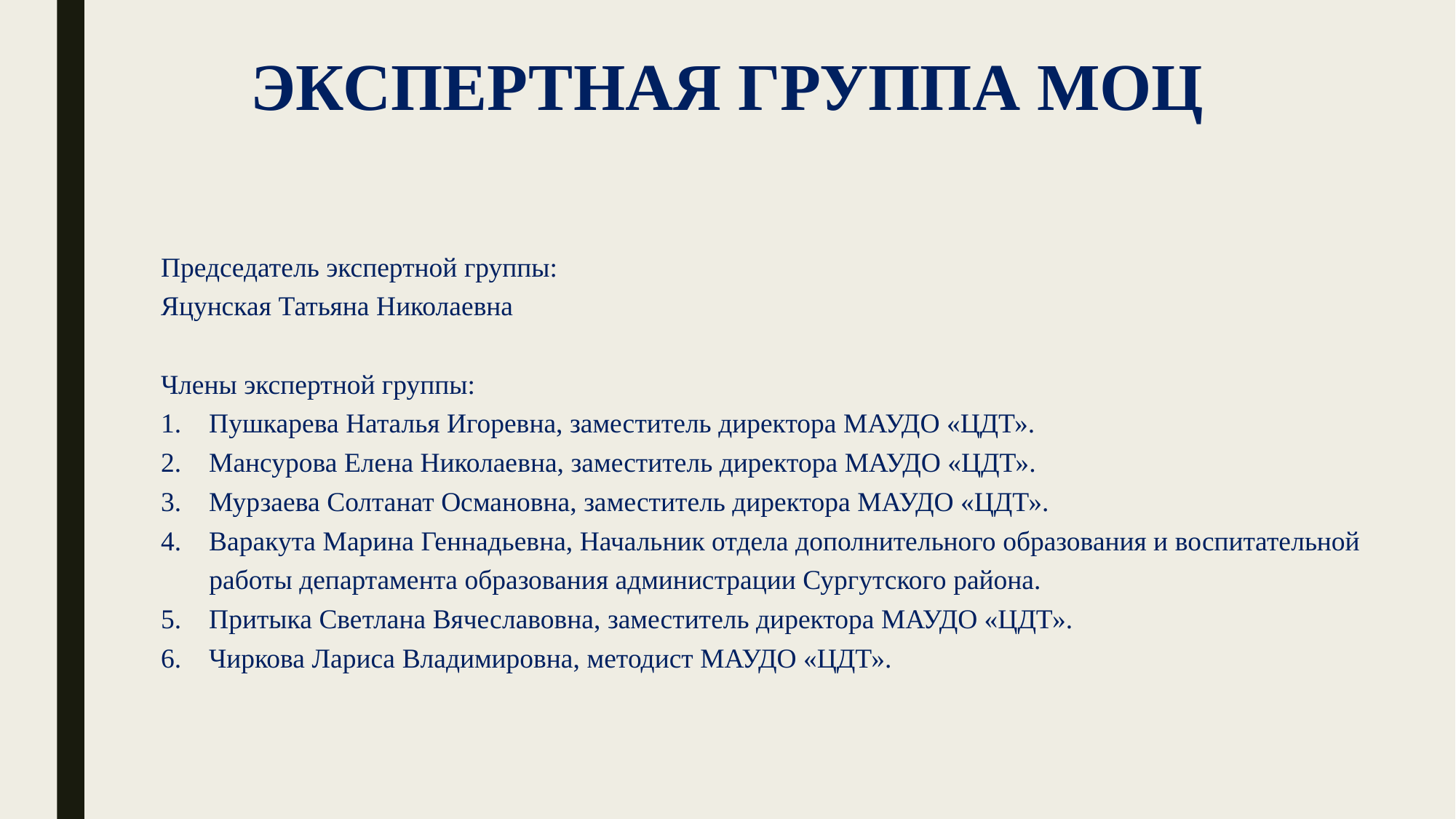

# ЭКСПЕРТНАЯ ГРУППА МОЦ
Председатель экспертной группы:
Яцунская Татьяна Николаевна

Члены экспертной группы:
1.    Пушкарева Наталья Игоревна, заместитель директора МАУДО «ЦДТ».
2.    Мансурова Елена Николаевна, заместитель директора МАУДО «ЦДТ».
3.    Мурзаева Солтанат Османовна, заместитель директора МАУДО «ЦДТ».
4.    Варакута Марина Геннадьевна, Начальник отдела дополнительного образования и воспитательной
       работы департамента образования администрации Сургутского района.
5.    Притыка Светлана Вячеславовна, заместитель директора МАУДО «ЦДТ».
6.    Чиркова Лариса Владимировна, методист МАУДО «ЦДТ».